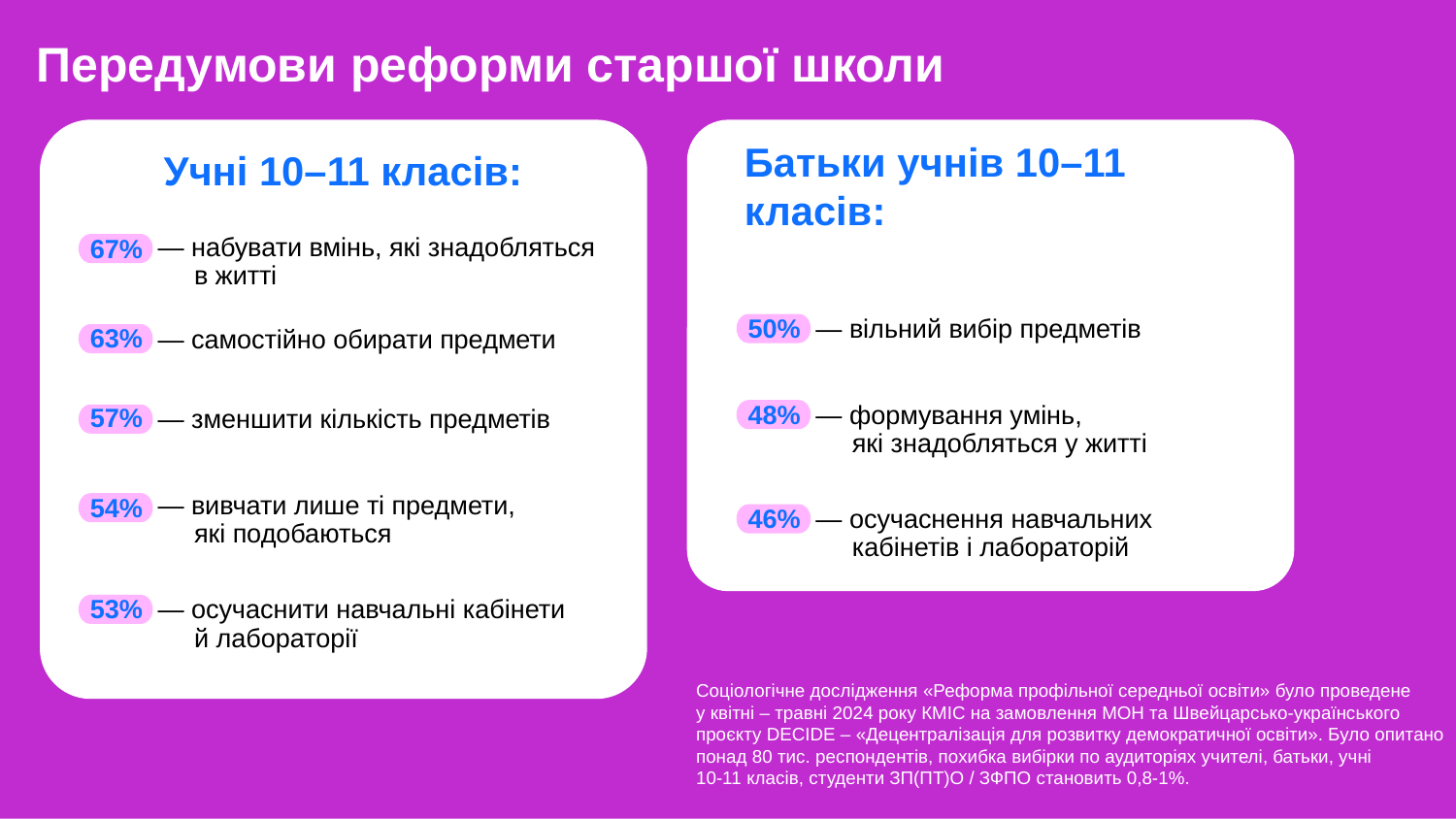

Передумови реформи старшої школи

Учні 10–11 класів:
— набувати вмінь, які знадобляться
     в житті
67%

63%
— самостійно обирати предмети

57%
— зменшити кількість предметів

— вивчати лише ті предмети,
     які подобаються
54%

53%
— осучаснити навчальні кабінети
     й лабораторії

Батьки учнів 10–11
класів:
50%
— вільний вибір предметів

48%
— формування умінь,
     які знадобляться у житті

46%
— осучаснення навчальних
     кабінетів і лабораторій

Соціологічне дослідження «Реформа профільної середньої освіти» було проведене
у квітні – травні 2024 року КМІС на замовлення МОН та Швейцарсько-українського проєкту DECIDE – «Децентралізація для розвитку демократичної освіти». Було опитано понад 80 тис. респондентів, похибка вибірки по аудиторіях учителі, батьки, учні
10-11 класів, студенти ЗП(ПТ)О / ЗФПО становить 0,8-1%.